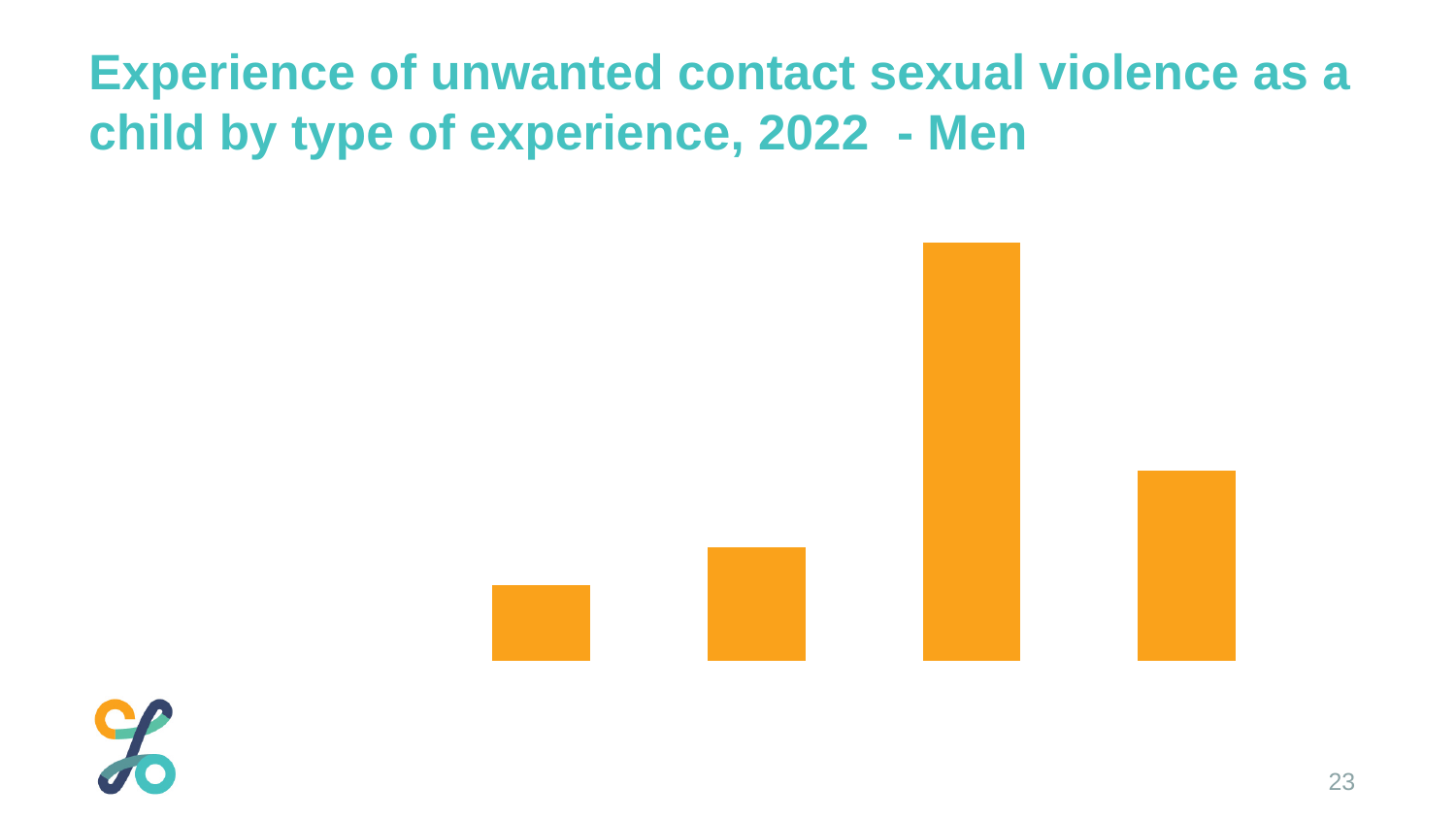

Experience of unwanted contact sexual violence as a child by type of experience, 2022  - Men

### Chart

| Category |  |
|---|---|
| Sexual intercourse | 2.0 |
| Attempted sexual intercourse | 3.0 |
| Sexual touching | 11.0 |
| Other sexual contact | 5.0 |
23